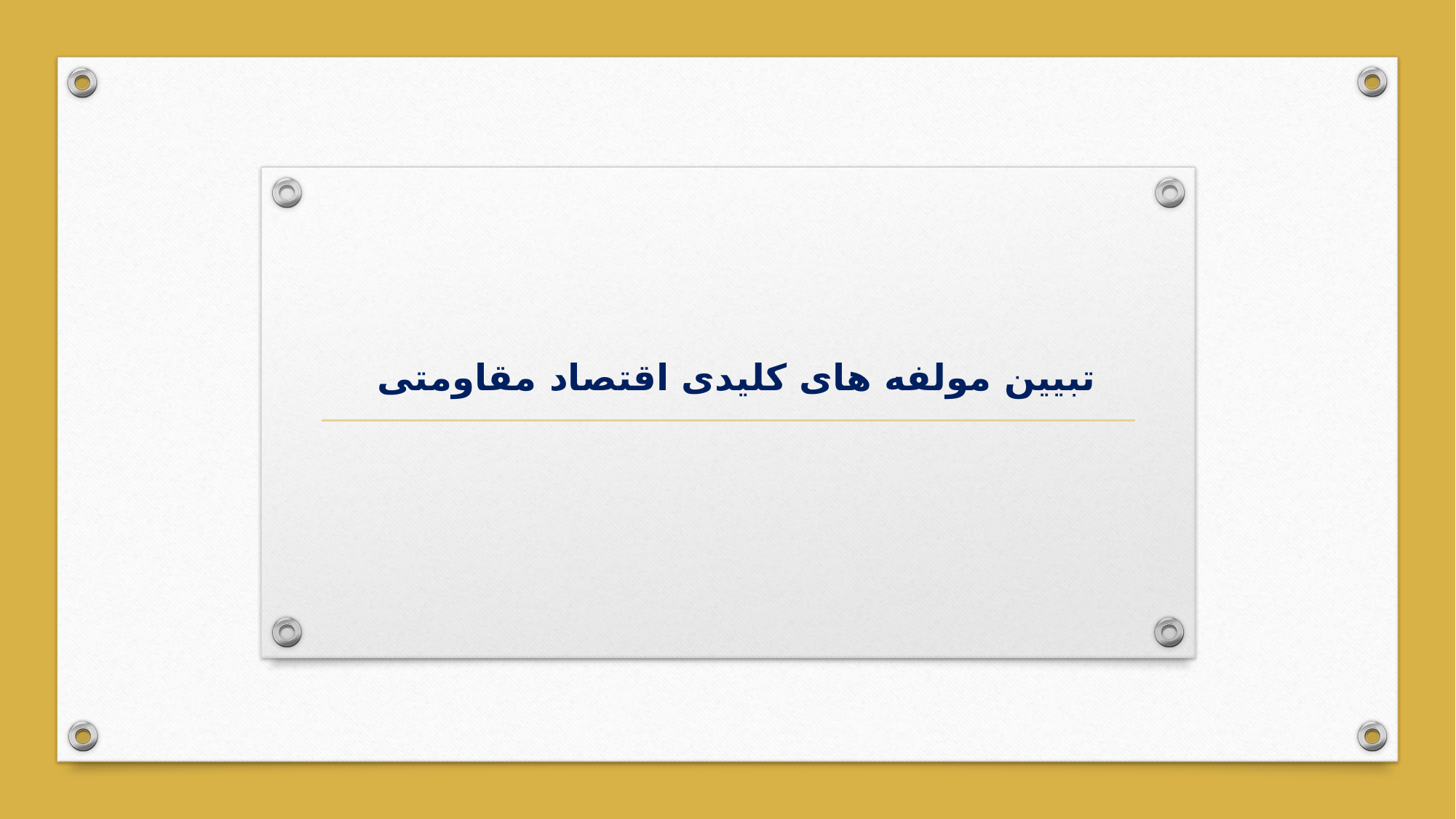

# تبیین مولفه های کلیدی اقتصاد مقاومتی